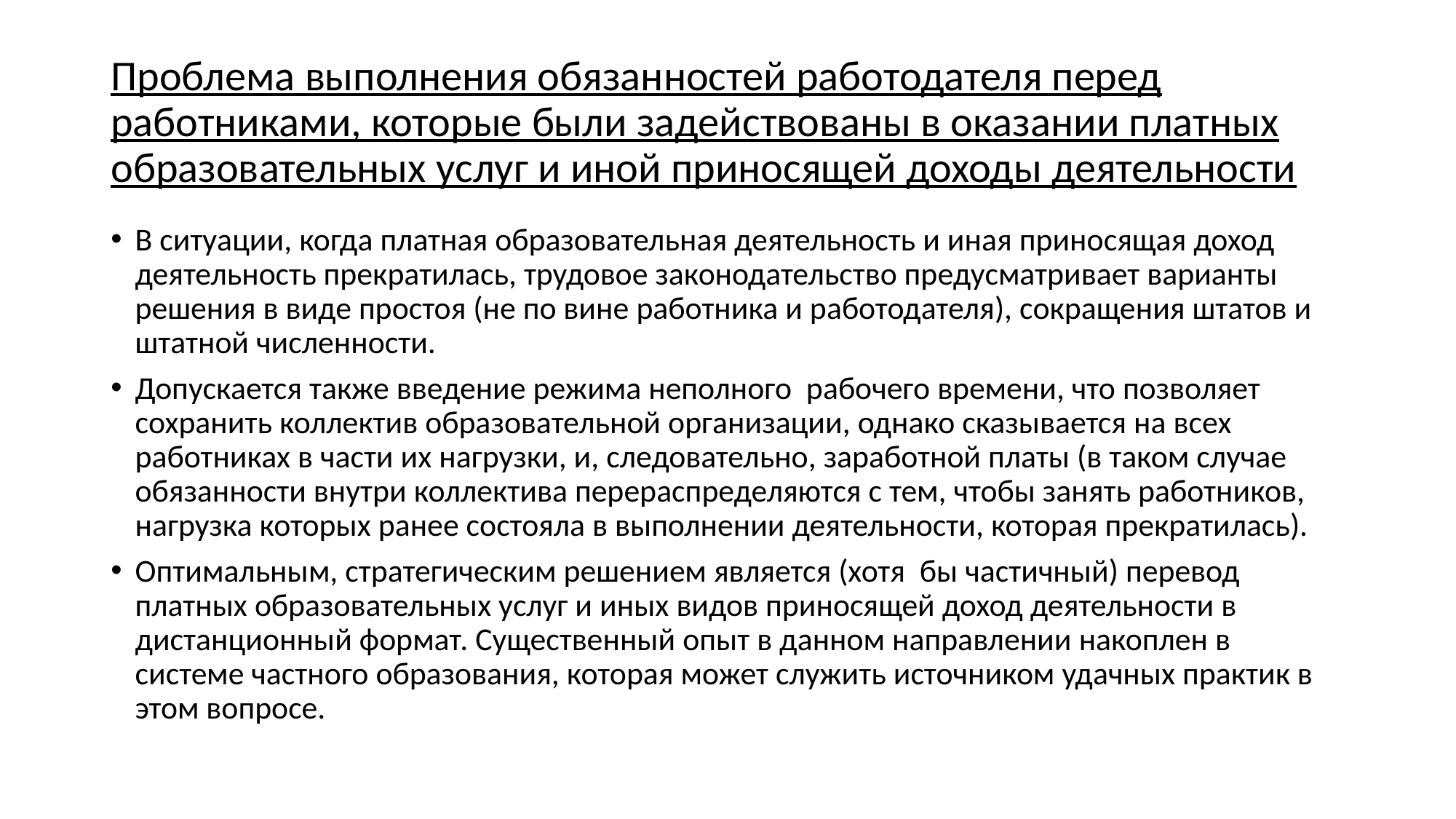

# Проблема выполнения обязанностей работодателя перед работниками, которые были задействованы в оказании платных образовательных услуг и иной приносящей доходы деятельности
В ситуации, когда платная образовательная деятельность и иная приносящая доход деятельность прекратилась, трудовое законодательство предусматривает варианты решения в виде простоя (не по вине работника и работодателя), сокращения штатов и штатной численности.
Допускается также введение режима неполного  рабочего времени, что позволяет сохранить коллектив образовательной организации, однако сказывается на всех работниках в части их нагрузки, и, следовательно, заработной платы (в таком случае обязанности внутри коллектива перераспределяются с тем, чтобы занять работников, нагрузка которых ранее состояла в выполнении деятельности, которая прекратилась).
Оптимальным, стратегическим решением является (хотя  бы частичный) перевод платных образовательных услуг и иных видов приносящей доход деятельности в дистанционный формат. Существенный опыт в данном направлении накоплен в системе частного образования, которая может служить источником удачных практик в этом вопросе.